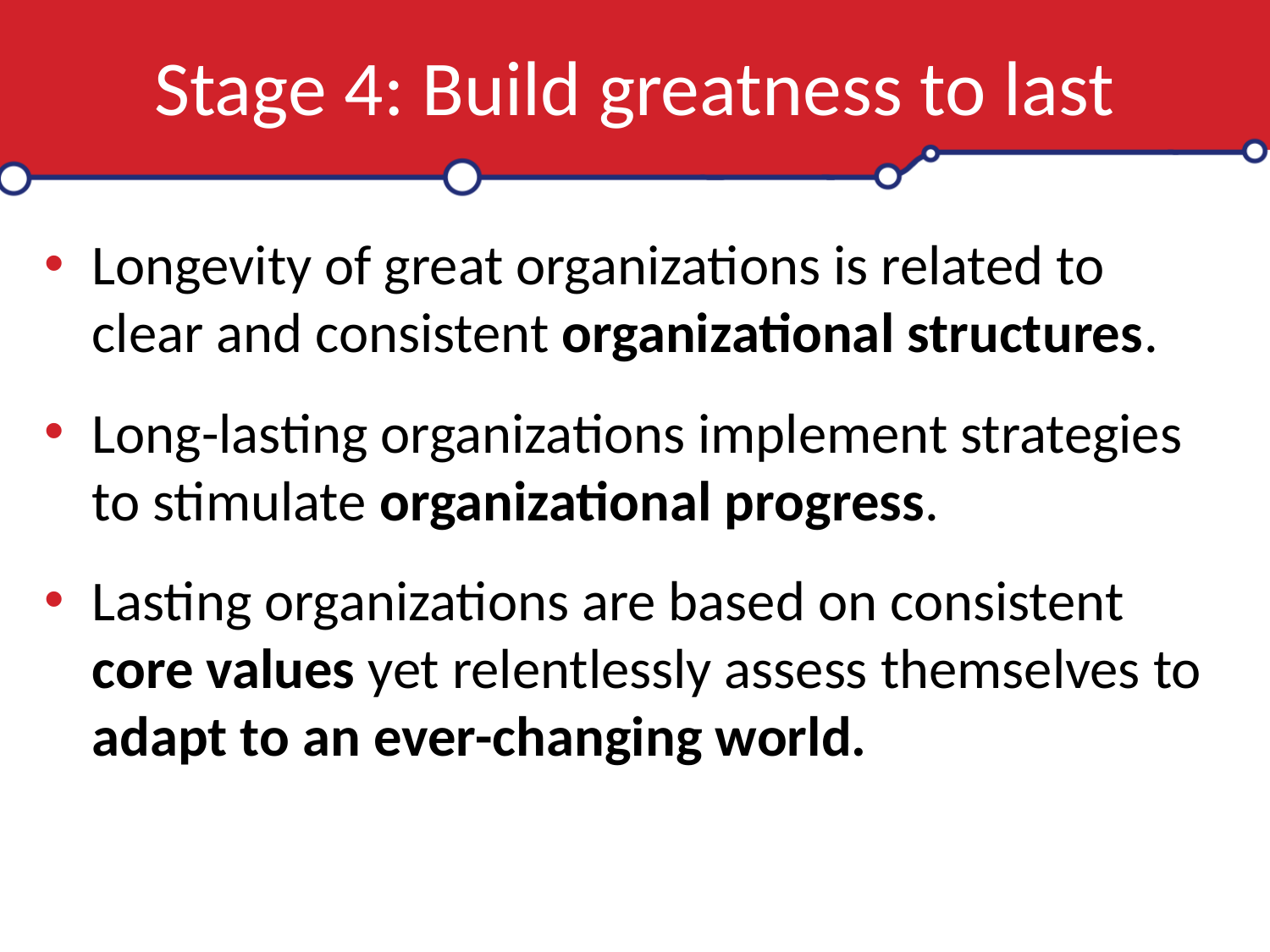

# Stage 4: Build greatness to last
Longevity of great organizations is related to clear and consistent organizational structures.
Long-lasting organizations implement strategies to stimulate organizational progress.
Lasting organizations are based on consistent core values yet relentlessly assess themselves to adapt to an ever-changing world.